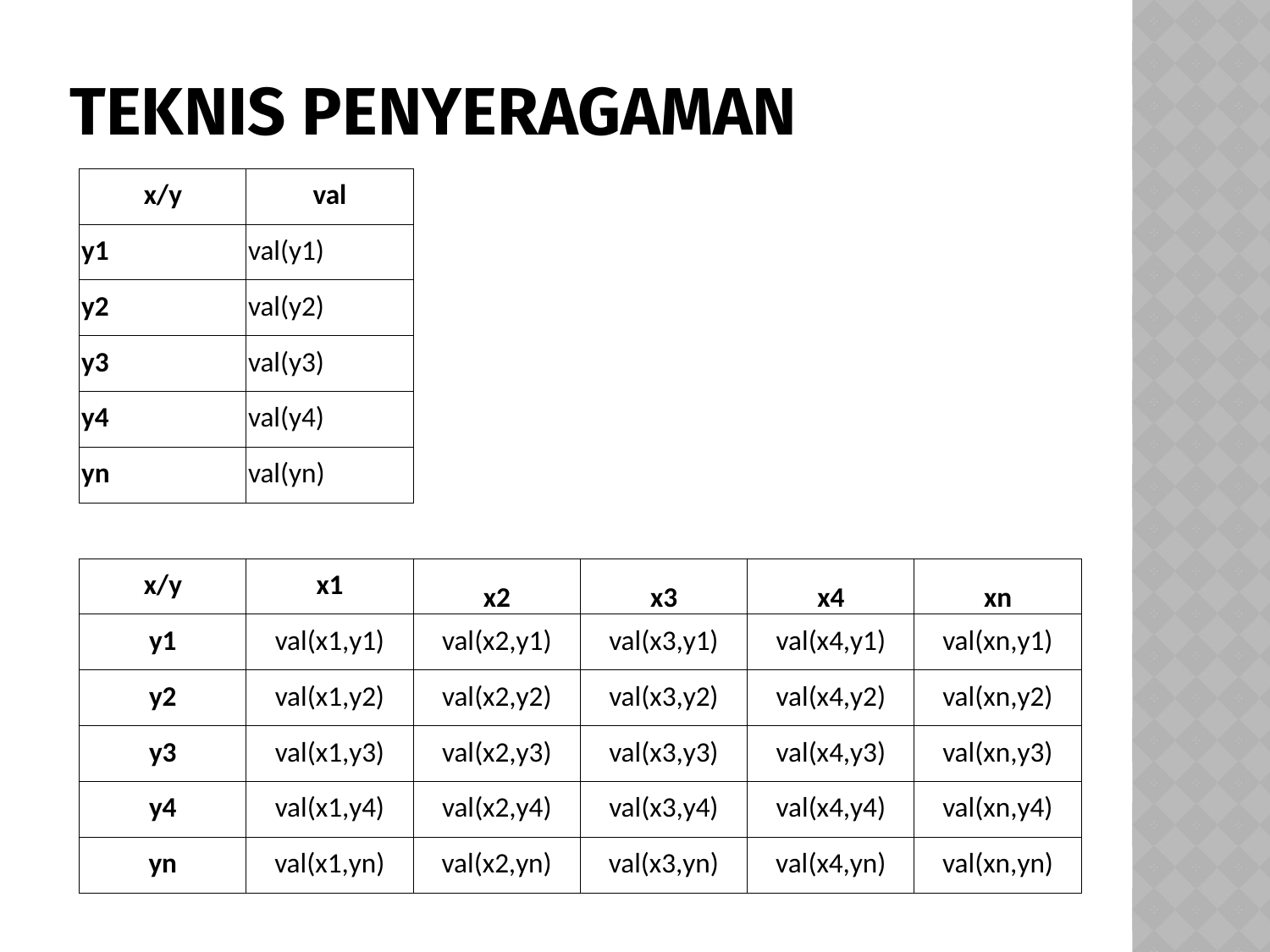

# Teknis penyeragaman
| x/y | val |  |  |  |  |
| --- | --- | --- | --- | --- | --- |
| y1 | val(y1) |  |  |  |  |
| y2 | val(y2) |  |  |  |  |
| y3 | val(y3) |  |  |  |  |
| y4 | val(y4) |  |  |  |  |
| yn | val(yn) |  |  |  |  |
|  |  |  |  |  |  |
| x/y | x1 | x2 | x3 | x4 | xn |
| y1 | val(x1,y1) | val(x2,y1) | val(x3,y1) | val(x4,y1) | val(xn,y1) |
| y2 | val(x1,y2) | val(x2,y2) | val(x3,y2) | val(x4,y2) | val(xn,y2) |
| y3 | val(x1,y3) | val(x2,y3) | val(x3,y3) | val(x4,y3) | val(xn,y3) |
| y4 | val(x1,y4) | val(x2,y4) | val(x3,y4) | val(x4,y4) | val(xn,y4) |
| yn | val(x1,yn) | val(x2,yn) | val(x3,yn) | val(x4,yn) | val(xn,yn) |